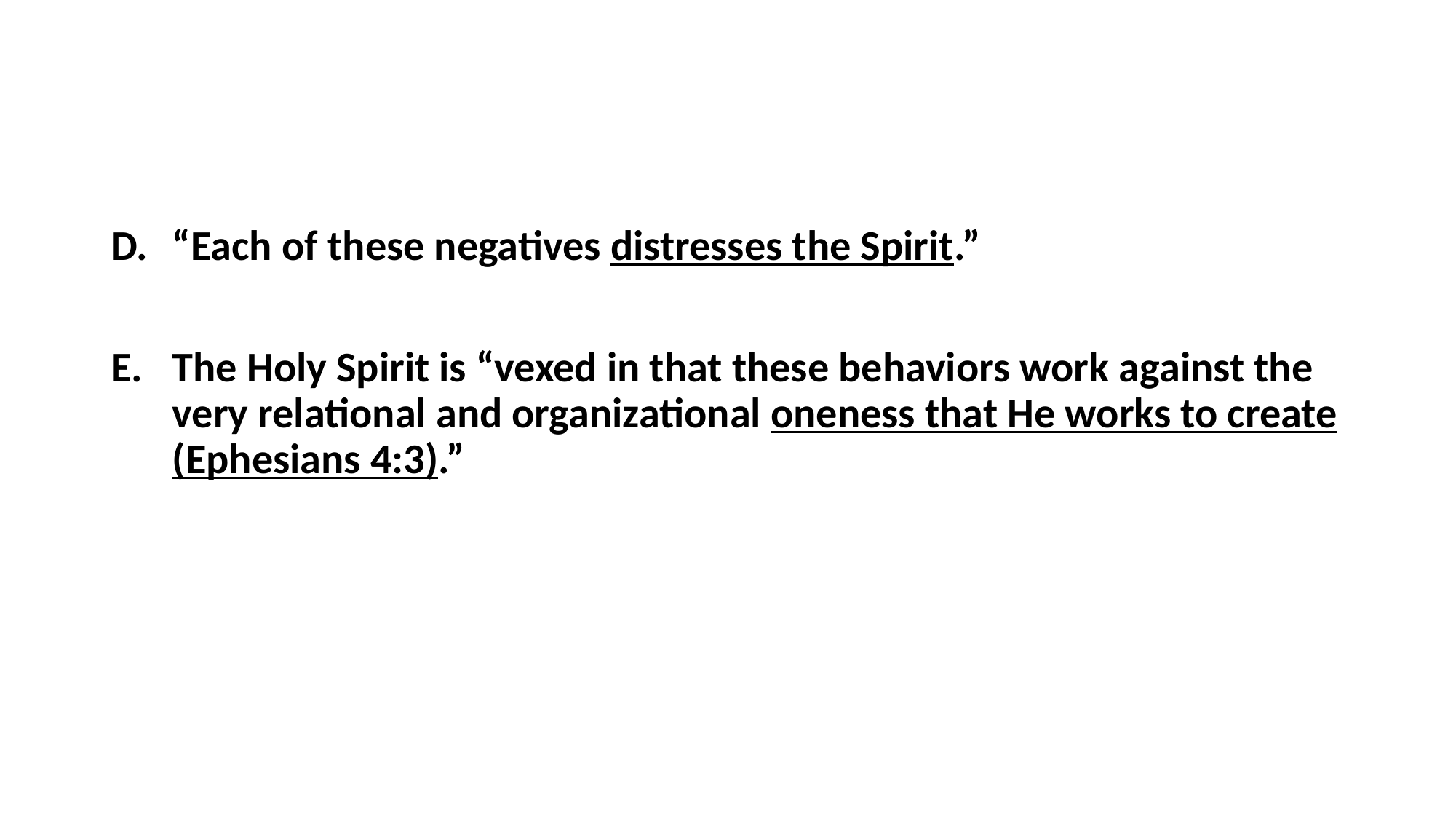

#
“Each of these negatives distresses the Spirit.”

The Holy Spirit is “vexed in that these behaviors work against the very relational and organizational oneness that He works to create (Ephesians 4:3).”